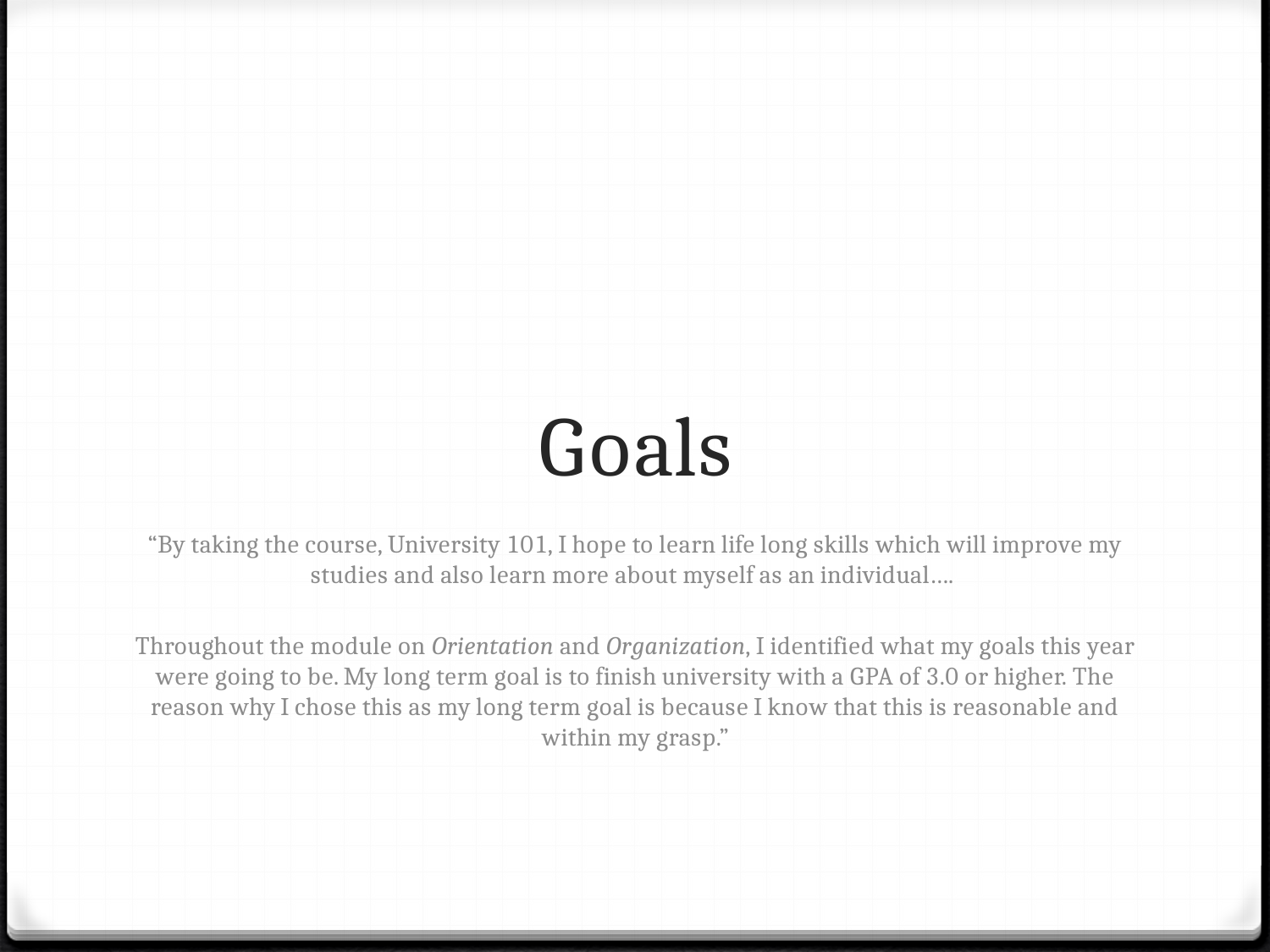

# Goals
“By taking the course, University 101, I hope to learn life long skills which will improve my studies and also learn more about myself as an individual….

Throughout the module on Orientation and Organization, I identified what my goals this year were going to be. My long term goal is to finish university with a GPA of 3.0 or higher. The reason why I chose this as my long term goal is because I know that this is reasonable and within my grasp.”